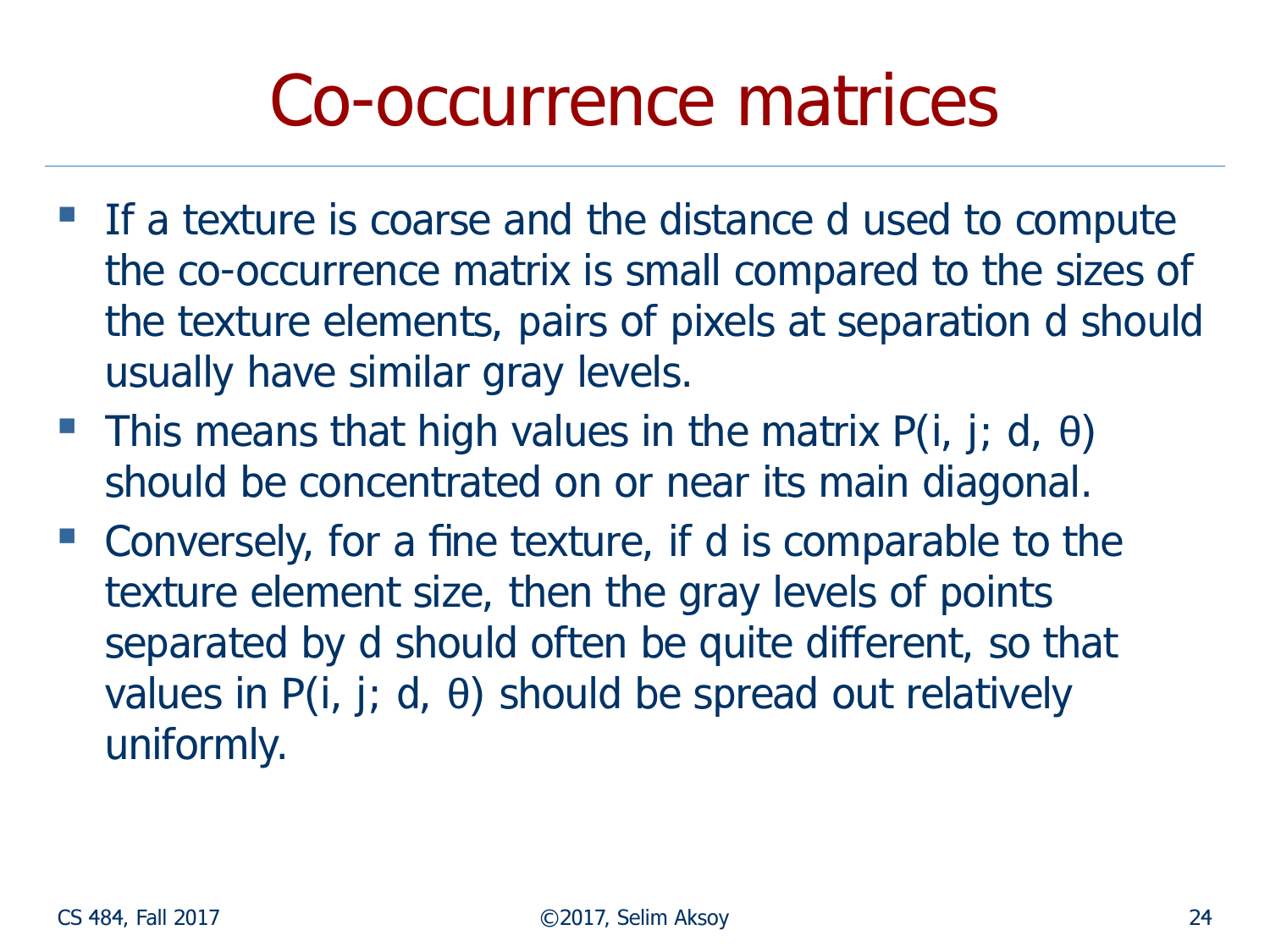

# Co-occurrence matrices
If a texture is coarse and the distance d used to compute the co-occurrence matrix is small compared to the sizes of the texture elements, pairs of pixels at separation d should usually have similar gray levels.
This means that high values in the matrix P(i, j; d, θ) should be concentrated on or near its main diagonal.
Conversely, for a fine texture, if d is comparable to the texture element size, then the gray levels of points separated by d should often be quite different, so that values in P(i, j; d, θ) should be spread out relatively uniformly.
CS 484, Fall 2017
©2017, Selim Aksoy
24